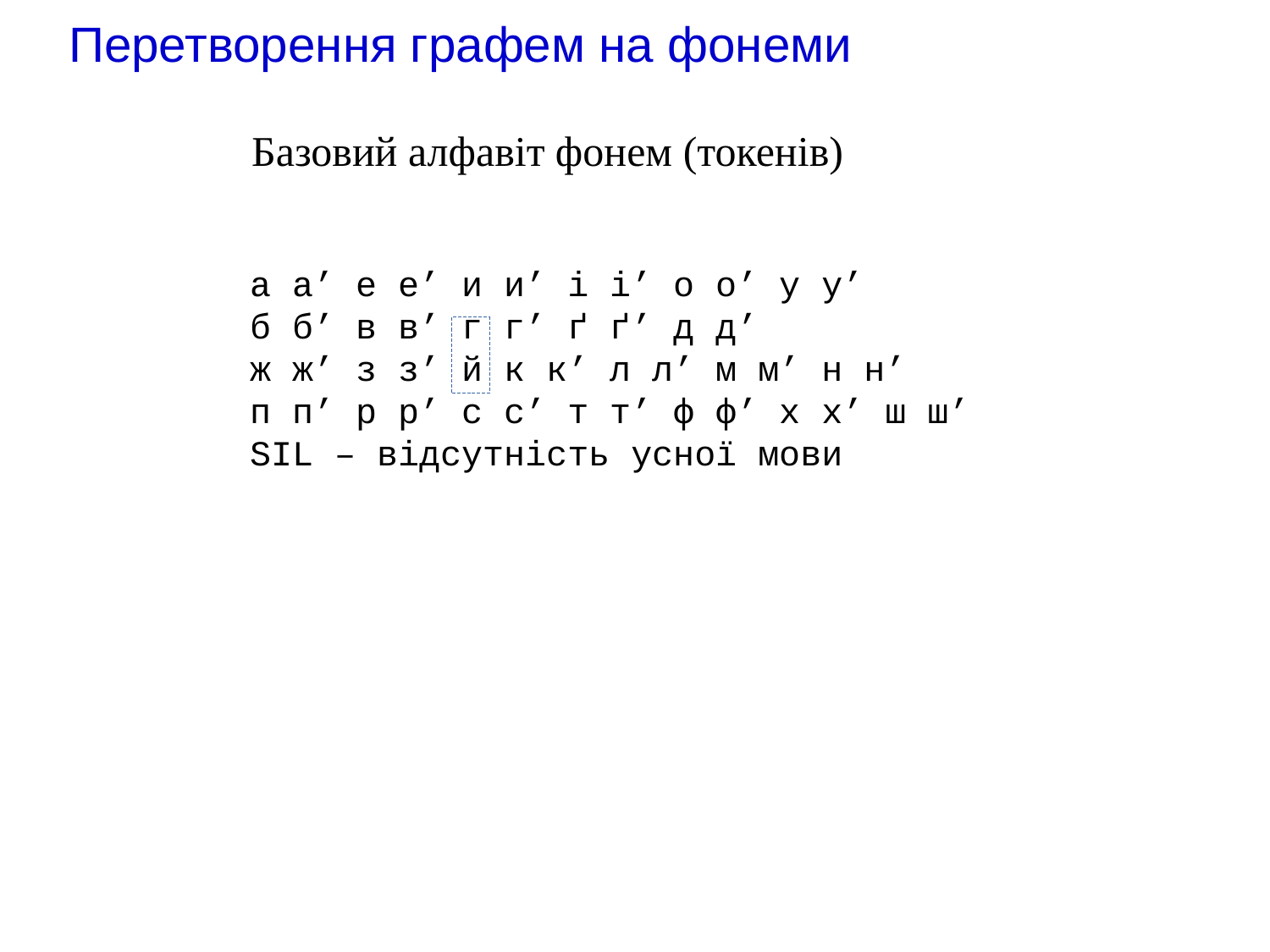

# Перетворення графем на фонеми
Базовий алфавіт фонем (токенів)
а а’ е е’ и и’ і і’ о о’ у у’
б б’ в в’ г г’ ґ ґ’ д д’
ж ж’ з з’ й к к’ л л’ м м’ н н’
п п’ р р’ с с’ т т’ ф ф’ х х’ ш ш’
SIL – відсутність усної мови